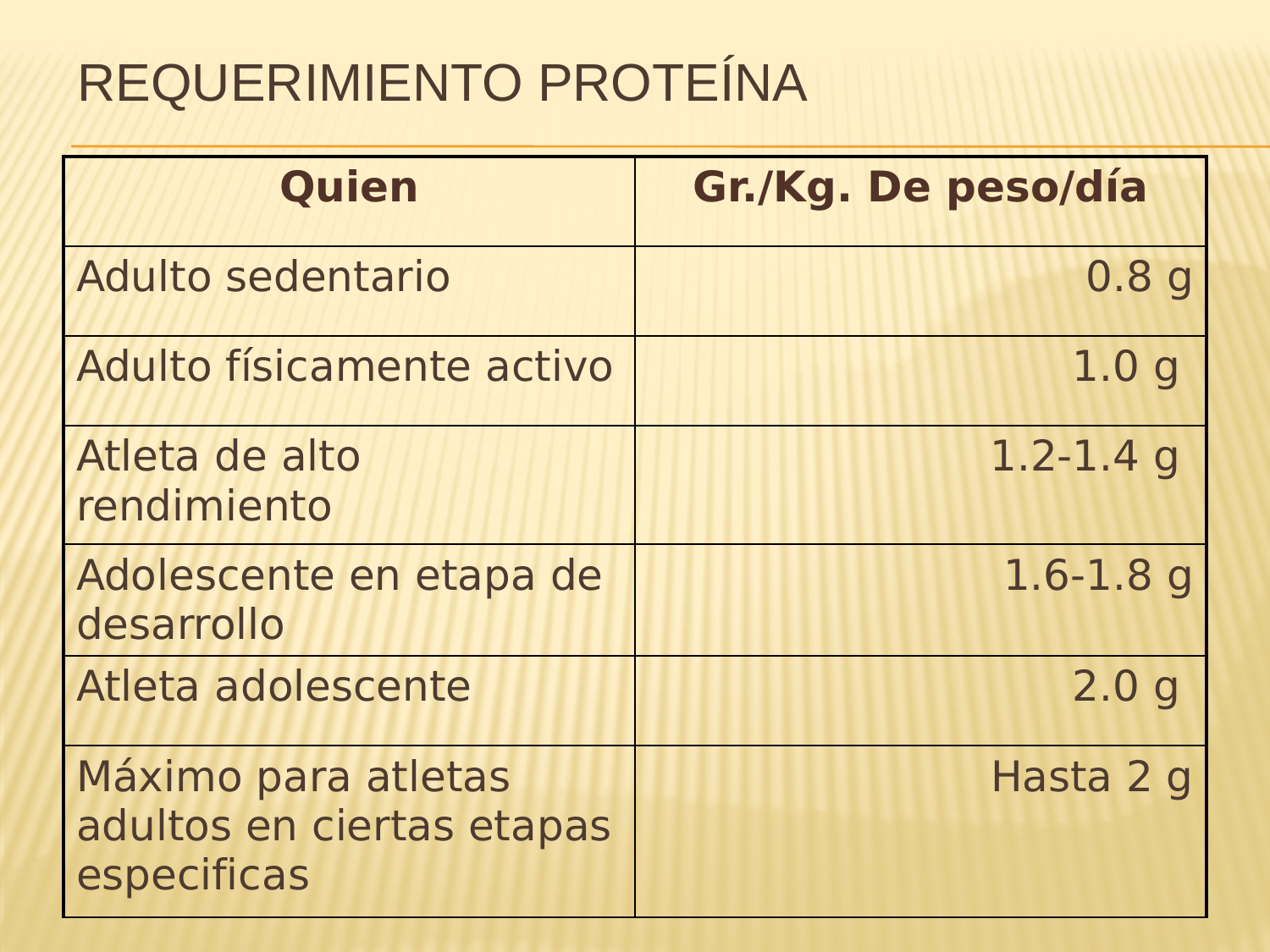

# Requerimiento proteína
| Quien | Gr./Kg. De peso/día |
| --- | --- |
| Adulto sedentario | 0.8 g |
| Adulto físicamente activo | 1.0 g |
| Atleta de alto rendimiento | 1.2-1.4 g |
| Adolescente en etapa de desarrollo | 1.6-1.8 g |
| Atleta adolescente | 2.0 g |
| Máximo para atletas adultos en ciertas etapas especificas | Hasta 2 g |